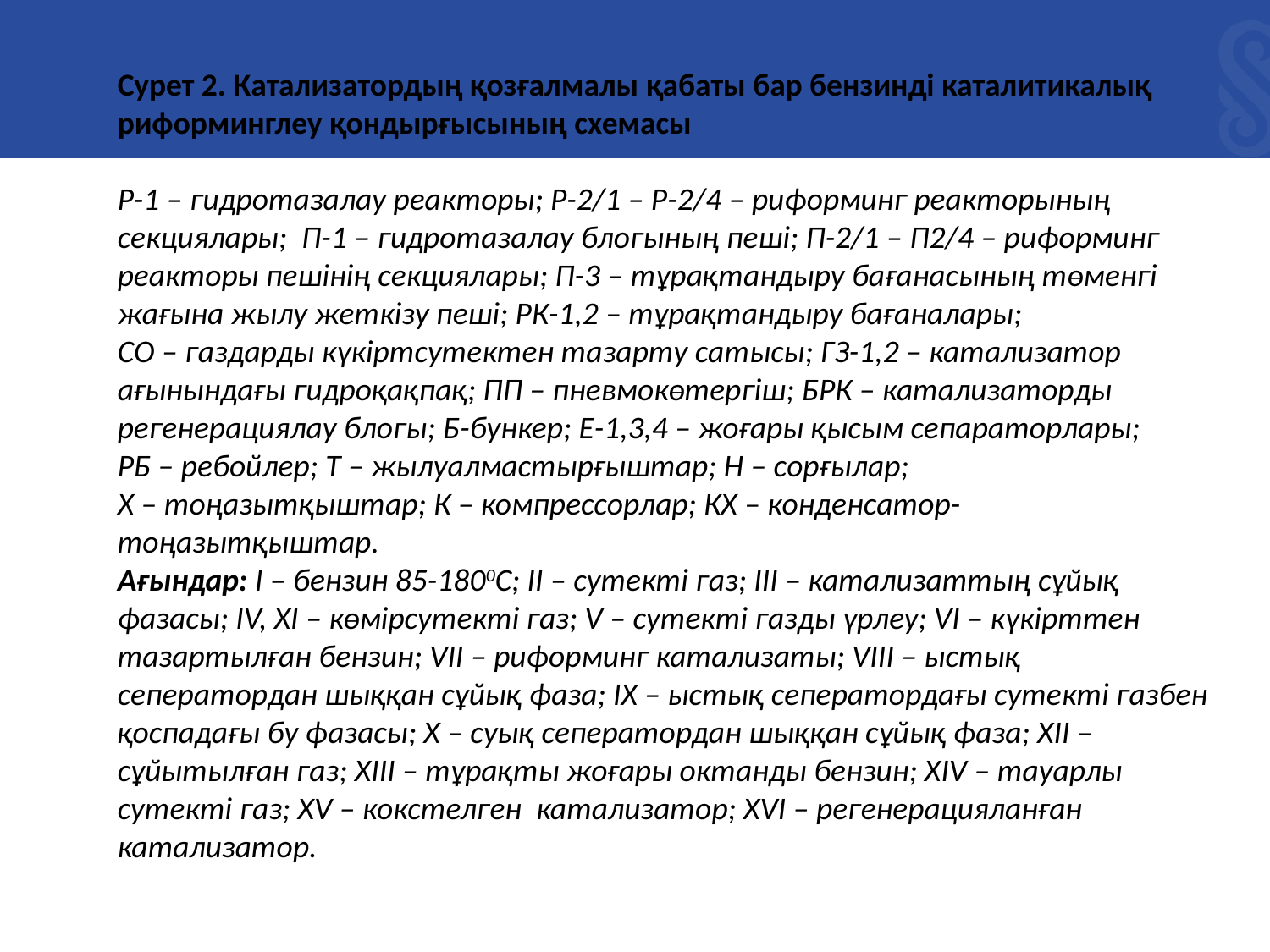

Сурет 2. Катализатордың қозғалмалы қабаты бар бензинді каталитикалық риформинглеу қондырғысының схемасы

Р-1 – гидротазалау реакторы; Р-2/1 – Р-2/4 – риформинг реакторының секциялары;  П-1 – гидротазалау блогының пеші; П-2/1 – П2/4 – риформинг реакторы пешінің секциялары; П-3 – тұрақтандыру бағанасының төменгі жағына жылу жеткізу пеші; РК-1,2 – тұрақтандыру бағаналары;
СО – газдарды күкіртсутектен тазарту сатысы; ГЗ-1,2 – катализатор ағынындағы гидроқақпақ; ПП – пневмокөтергіш; БРК – катализаторды регенерациялау блогы; Б-бункер; Е-1,3,4 – жоғары қысым сепараторлары;
РБ – ребойлер; Т – жылуалмастырғыштар; Н – сорғылар;
Х – тоңазытқыштар; К – компрессорлар; КХ – конденсатор-тоңазытқыштар.
Ағындар: I – бензин 85-1800С; II – сутекті газ; III – катализаттың сұйық фазасы; IV, XI – көмірсутекті газ; V – сутекті газды үрлеу; VI – күкірттен тазартылған бензин; VII – риформинг катализаты; VIII – ыстық сеператордан шыққан сұйық фаза; IX – ыстық сеператордағы сутекті газбен  қоспадағы бу фазасы; X – суық сеператордан шыққан сұйық фаза; XII – сұйытылған газ; XIII – тұрақты жоғары октанды бензин; XIV – тауарлы сутекті газ; XV – кокстелген  катализатор; XVI – регенерацияланған катализатор.